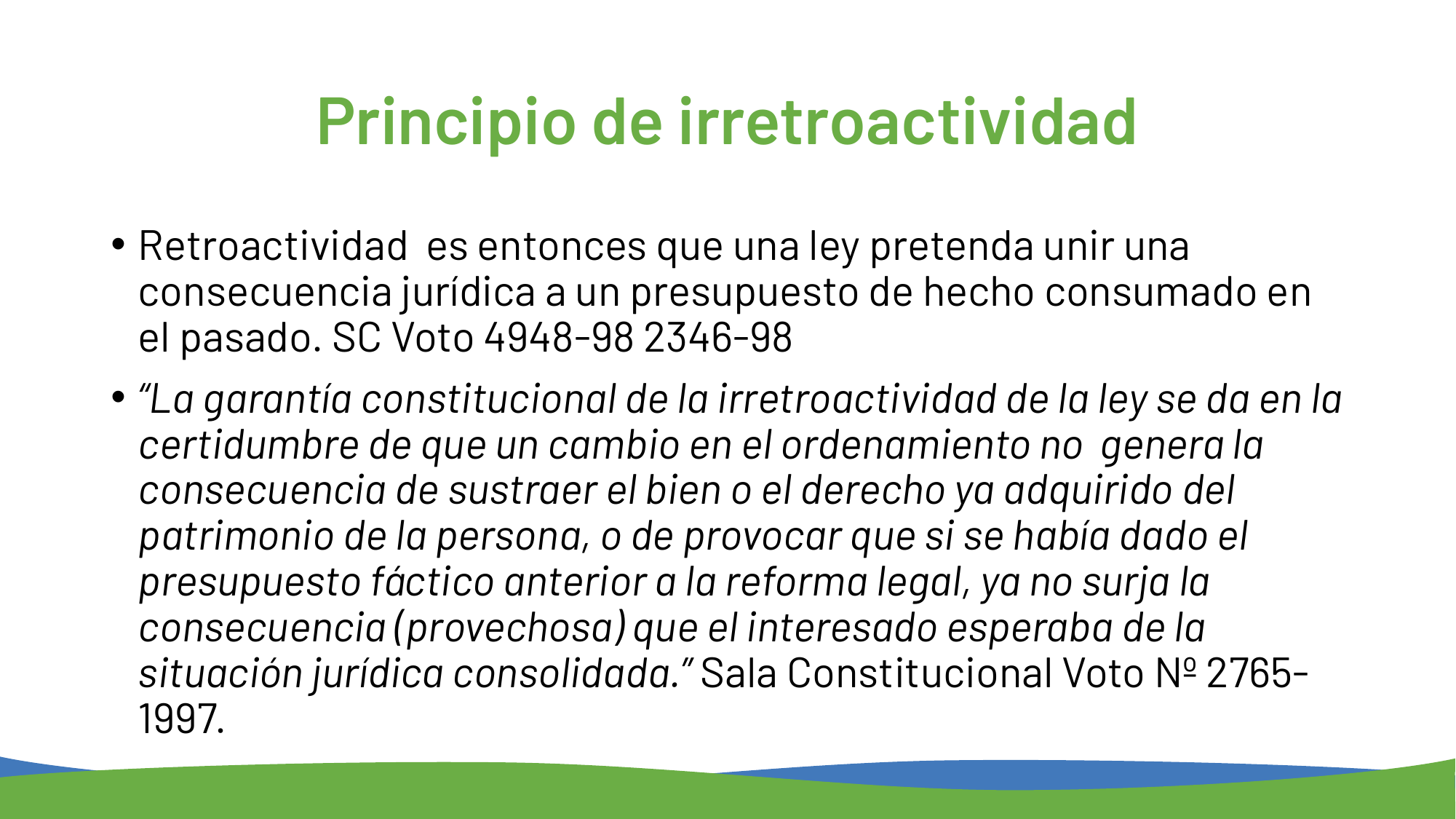

# Principio de irretroactividad
Retroactividad  es entonces que una ley pretenda unir una consecuencia jurídica a un presupuesto de hecho consumado en el pasado. SC Voto 4948-98 2346-98
“La garantía constitucional de la irretroactividad de la ley se da en la certidumbre de que un cambio en el ordenamiento no  genera la consecuencia de sustraer el bien o el derecho ya adquirido del patrimonio de la persona, o de provocar que si se había dado el presupuesto fáctico anterior a la reforma legal, ya no surja la consecuencia (provechosa) que el interesado esperaba de la situación jurídica consolidada.” Sala Constitucional Voto Nº 2765-1997.